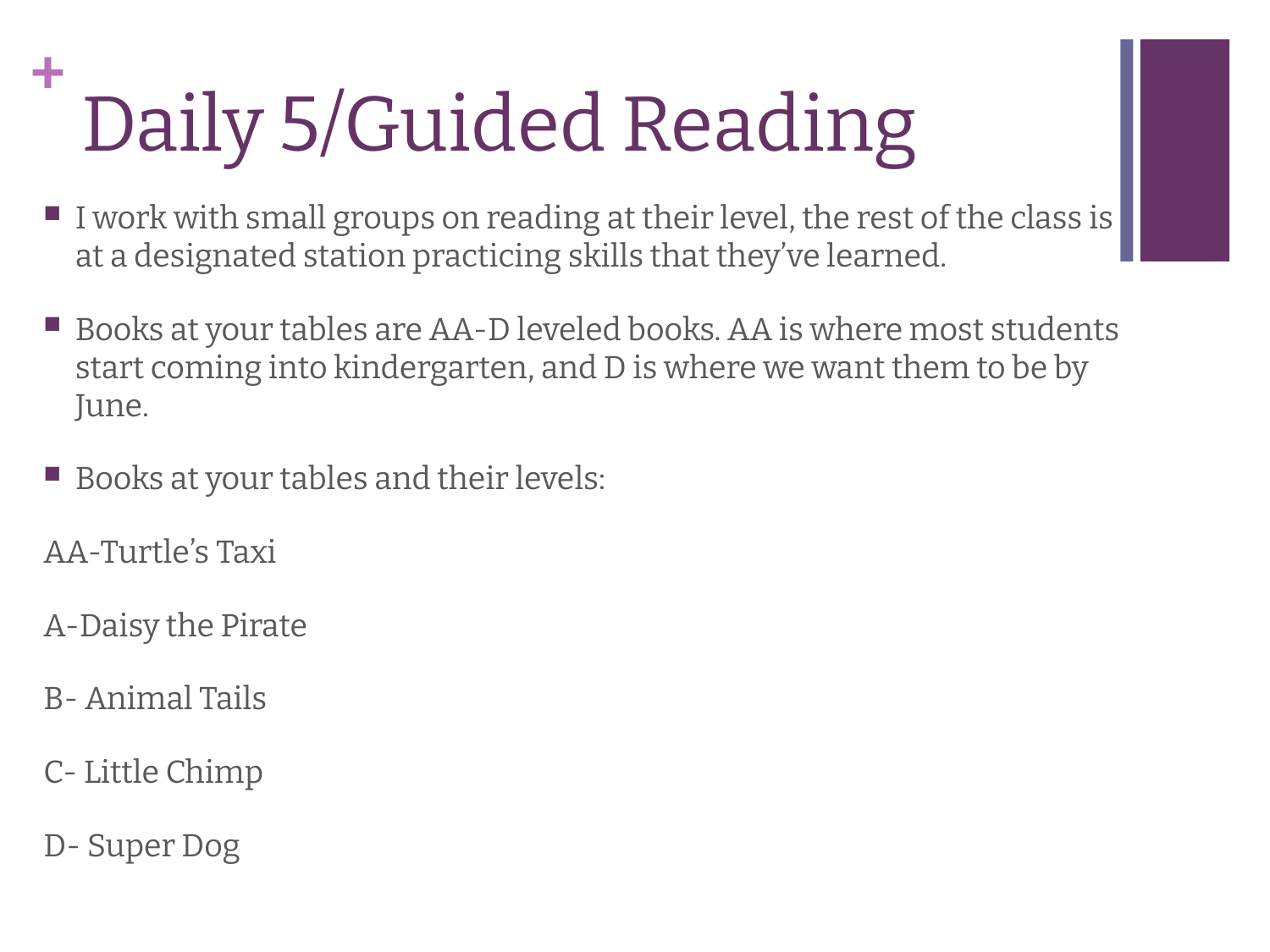

# Daily 5/Guided Reading
I work with small groups on reading at their level, the rest of the class is at a designated station practicing skills that they’ve learned.
Books at your tables are AA-D leveled books. AA is where most students start coming into kindergarten, and D is where we want them to be by June.
Books at your tables and their levels:
AA-Turtle’s Taxi
A-Daisy the Pirate
B- Animal Tails
C- Little Chimp
D- Super Dog